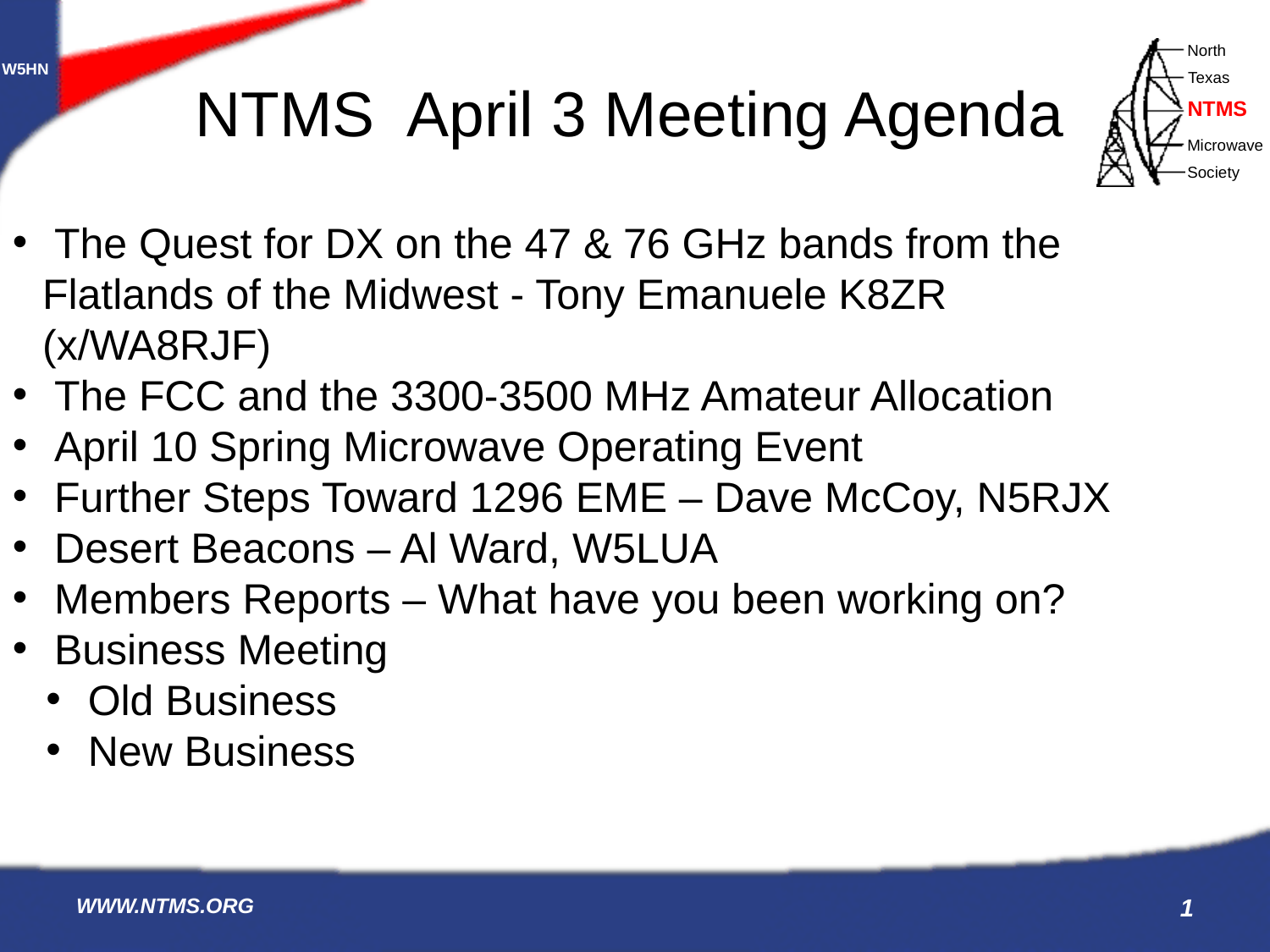

# NTMS  April 3 Meeting Agenda
 The Quest for DX on the 47 & 76 GHz bands from the Flatlands of the Midwest - Tony Emanuele K8ZR (x/WA8RJF)
 The FCC and the 3300-3500 MHz Amateur Allocation
 April 10 Spring Microwave Operating Event
 Further Steps Toward 1296 EME – Dave McCoy, N5RJX
 Desert Beacons – Al Ward, W5LUA
 Members Reports – What have you been working on?
 Business Meeting
 Old Business
 New Business
WWW.NTMS.ORG
1